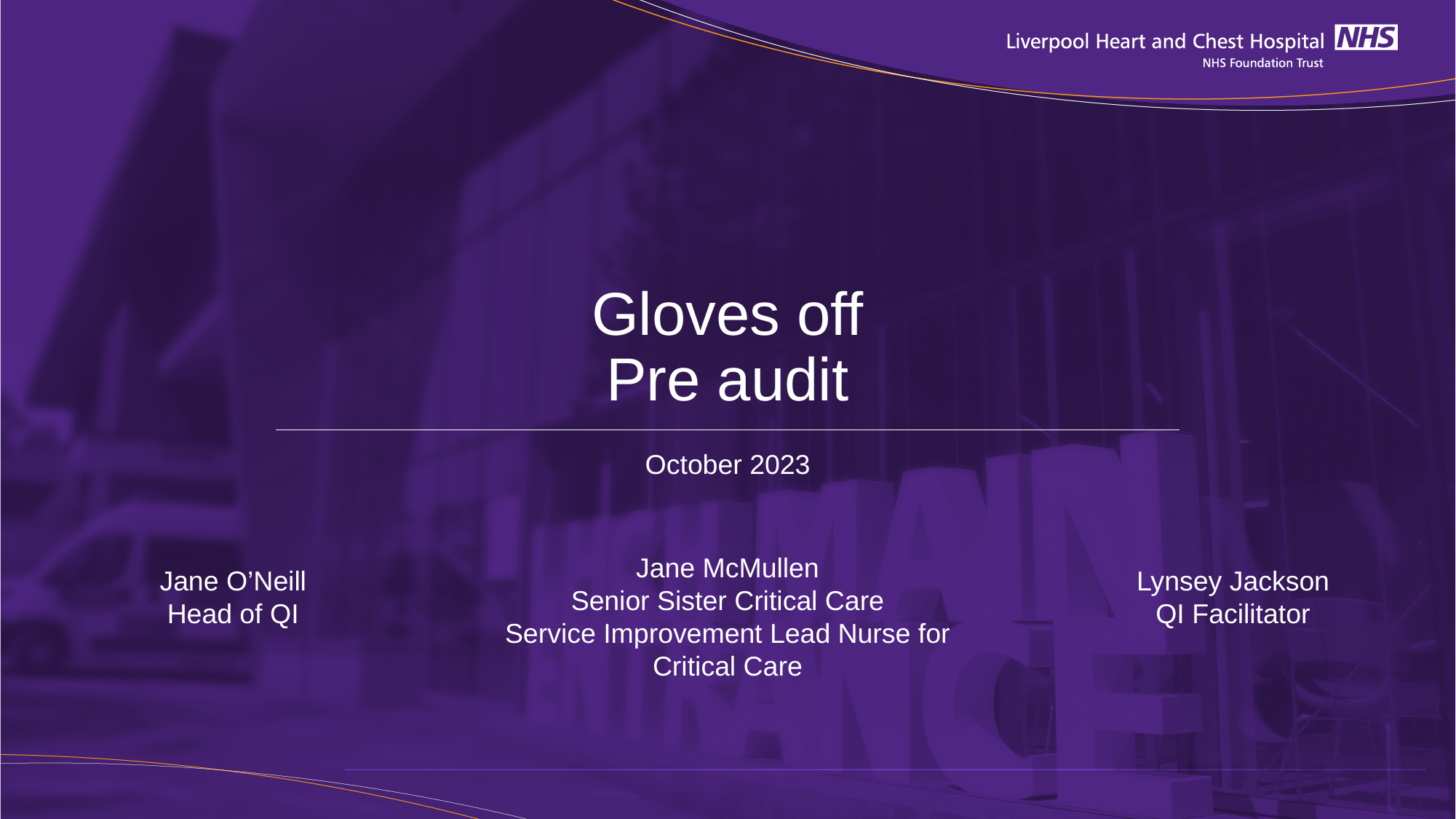

# Gloves off Pre audit
October 2023
Jane McMullen
Senior Sister Critical Care
Service Improvement Lead Nurse for Critical Care

Jane O’Neill
Head of QI
Lynsey Jackson
QI Facilitator